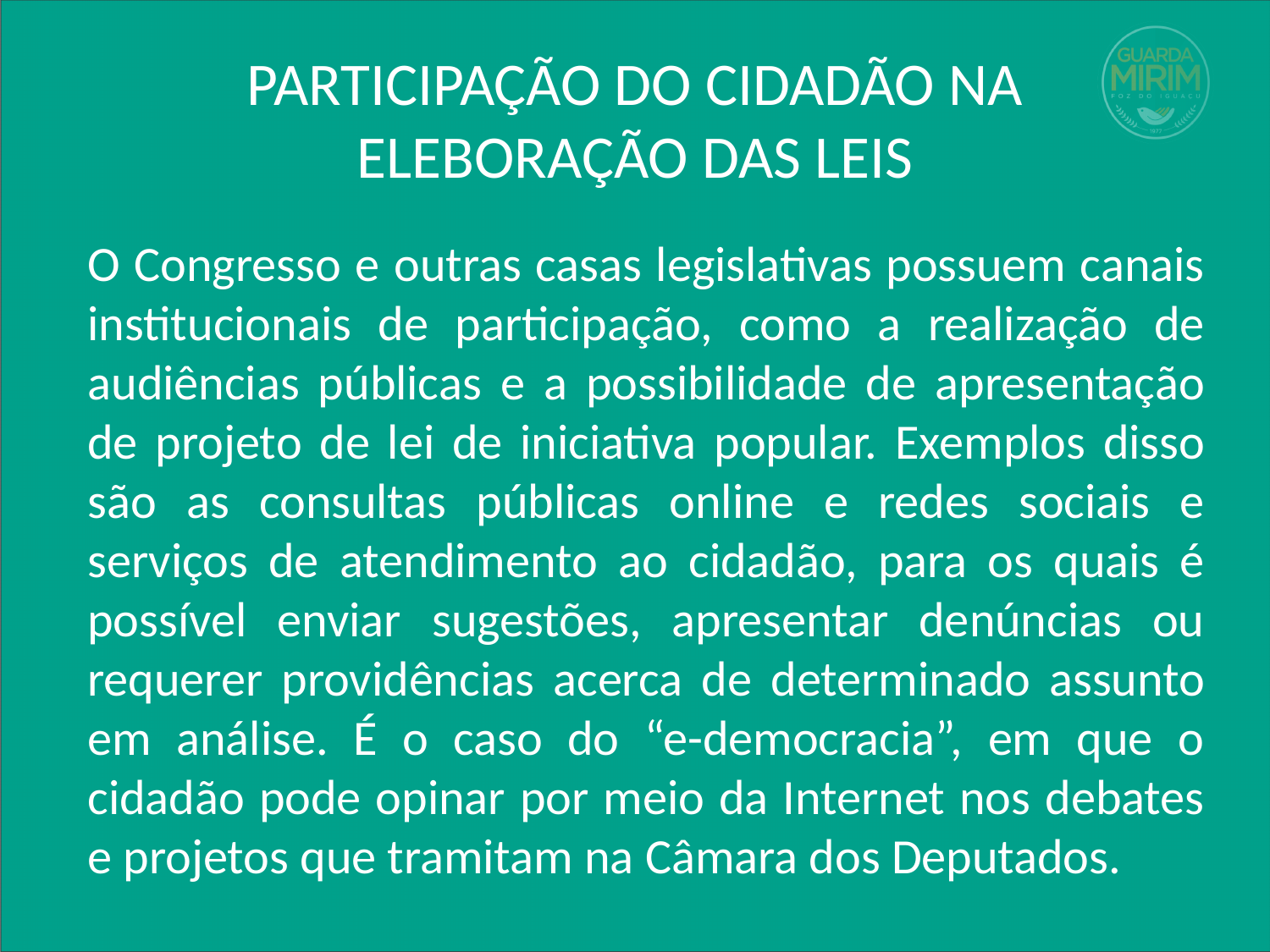

# PARTICIPAÇÃO DO CIDADÃO NA ELEBORAÇÃO DAS LEIS
O Congresso e outras casas legislativas possuem canais institucionais de participação, como a realização de audiências públicas e a possibilidade de apresentação de projeto de lei de iniciativa popular. Exemplos disso são as consultas públicas online e redes sociais e serviços de atendimento ao cidadão, para os quais é possível enviar sugestões, apresentar denúncias ou requerer providências acerca de determinado assunto em análise. É o caso do “e-democracia”, em que o cidadão pode opinar por meio da Internet nos debates e projetos que tramitam na Câmara dos Deputados.